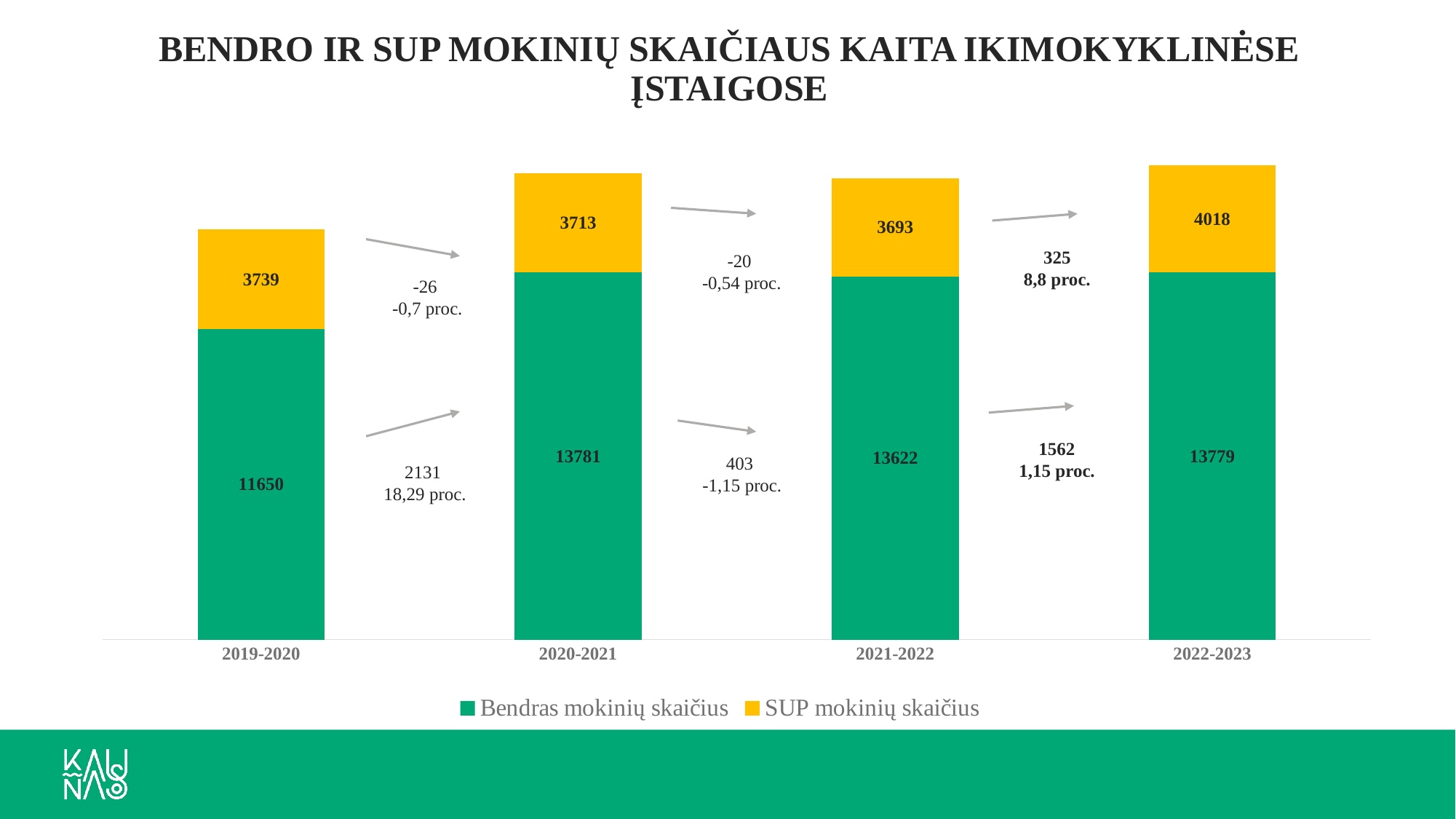

# BENDRO IR SUP MOKINIŲ SKAIČIAUS KAITA IKIMOKYKLINĖSE ĮSTAIGOSE

### Chart

| Category | Bendras mokinių skaičius | SUP mokinių skaičius |
|---|---|---|
| 2019-2020 | 11650.0 | 3739.0 |
| 2020-2021 | 13781.0 | 3713.0 |
| 2021-2022 | 13622.0 | 3693.0 |
| 2022-2023 | 13779.0 | 4018.0 |
325
8,8 proc.
-20
 -0,54 proc.
-26
 -0,7 proc.
1562
1,15 proc.
403
 -1,15 proc.
2131
 18,29 proc.